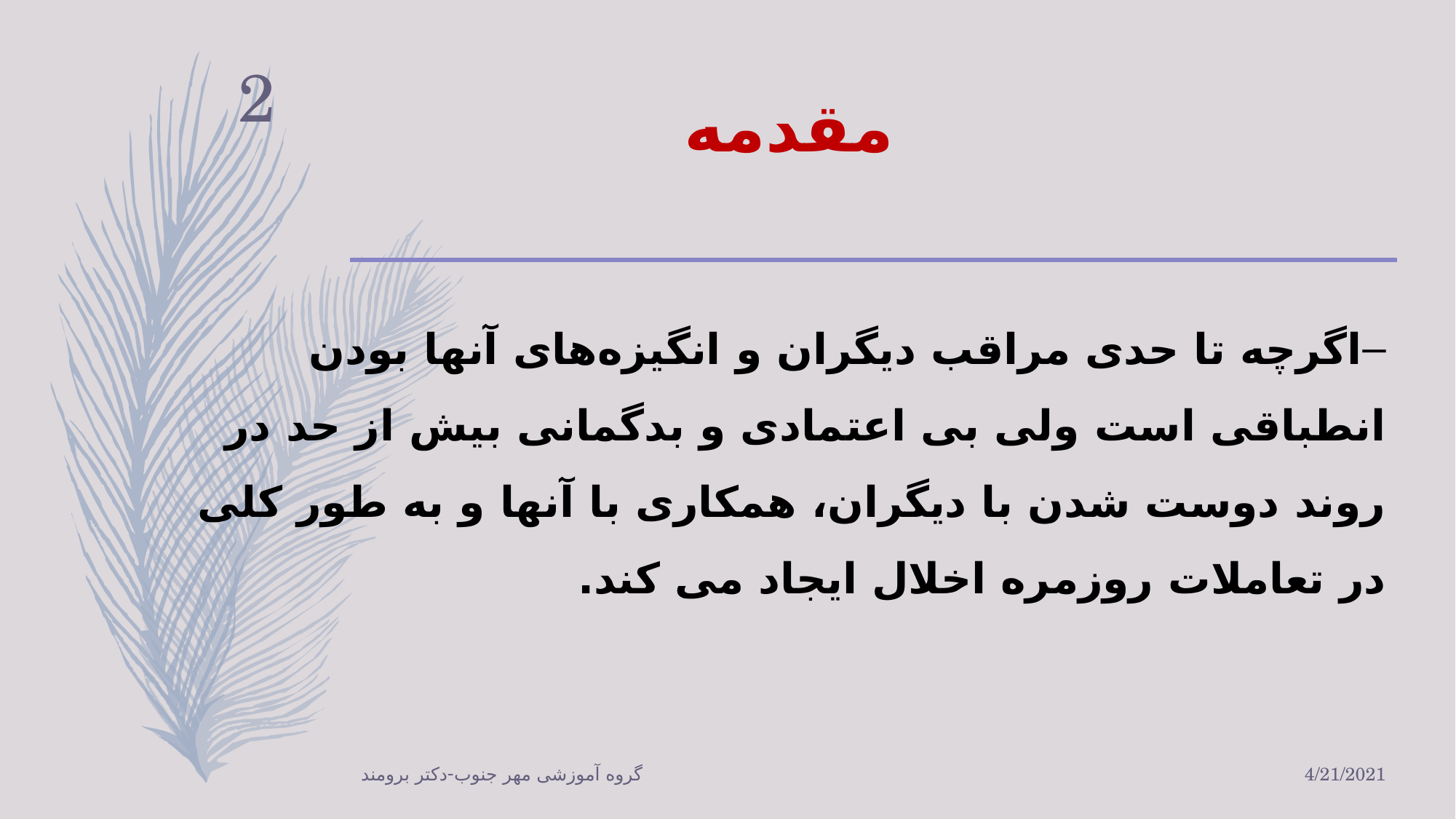

# مقدمه
2
اگرچه تا حدی مراقب دیگران و انگیزه‌های آنها بودن انطباقی است ولی بی اعتمادی و بدگمانی بیش از حد در روند دوست شدن با دیگران، همکاری با آنها و به طور کلی در تعاملات روزمره اخلال ایجاد می کند.
گروه آموزشی مهر جنوب-دکتر برومند
4/21/2021